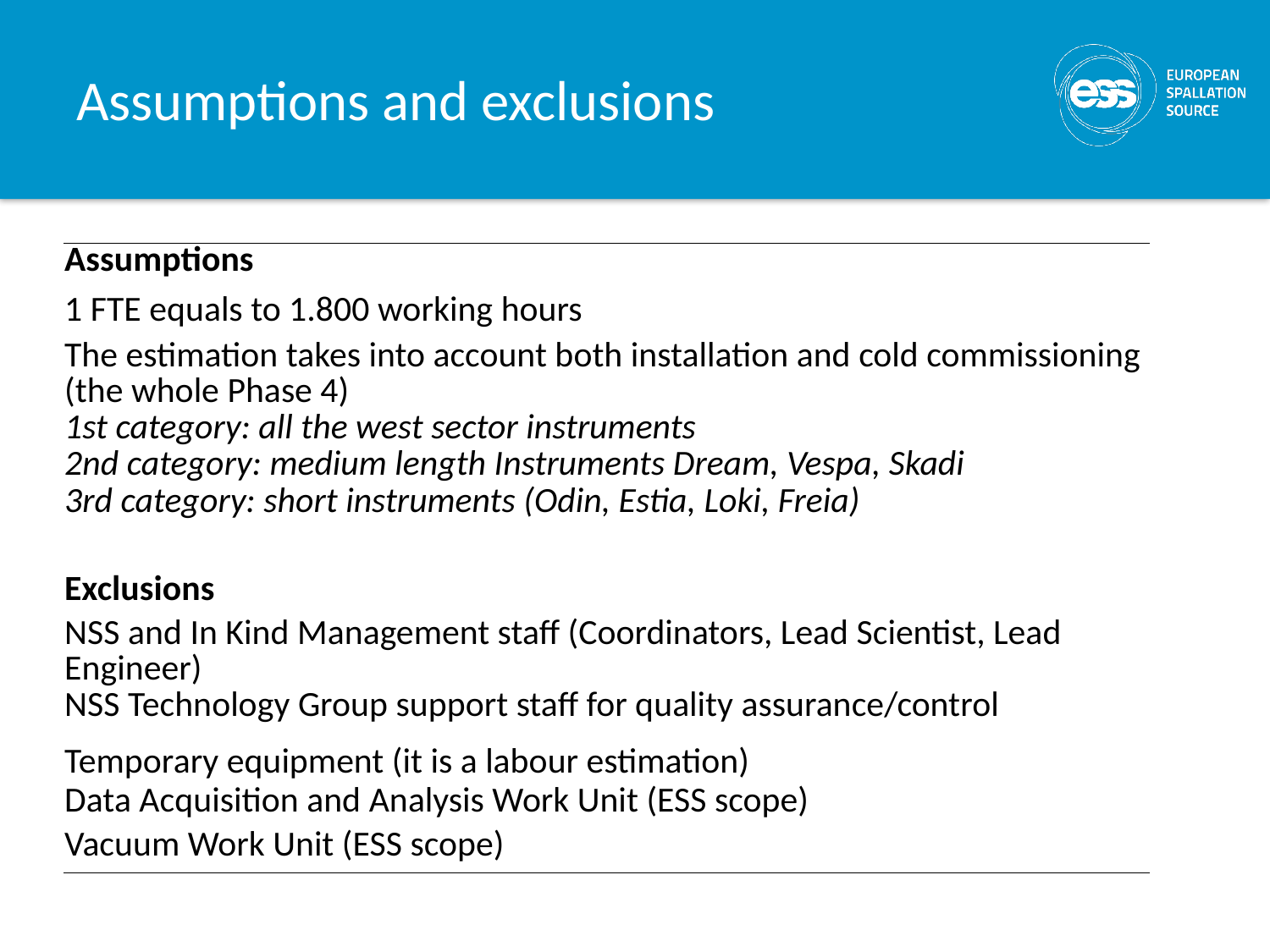

# Assumptions and exclusions
| Assumptions |
| --- |
| 1 FTE equals to 1.800 working hours |
| The estimation takes into account both installation and cold commissioning (the whole Phase 4) |
| 1st category: all the west sector instruments |
| 2nd category: medium length Instruments Dream, Vespa, Skadi |
| 3rd category: short instruments (Odin, Estia, Loki, Freia) |
|  |
| Exclusions |
| NSS and In Kind Management staff (Coordinators, Lead Scientist, Lead Engineer) |
| NSS Technology Group support staff for quality assurance/control |
| Temporary equipment (it is a labour estimation) |
| Data Acquisition and Analysis Work Unit (ESS scope) |
| Vacuum Work Unit (ESS scope) |